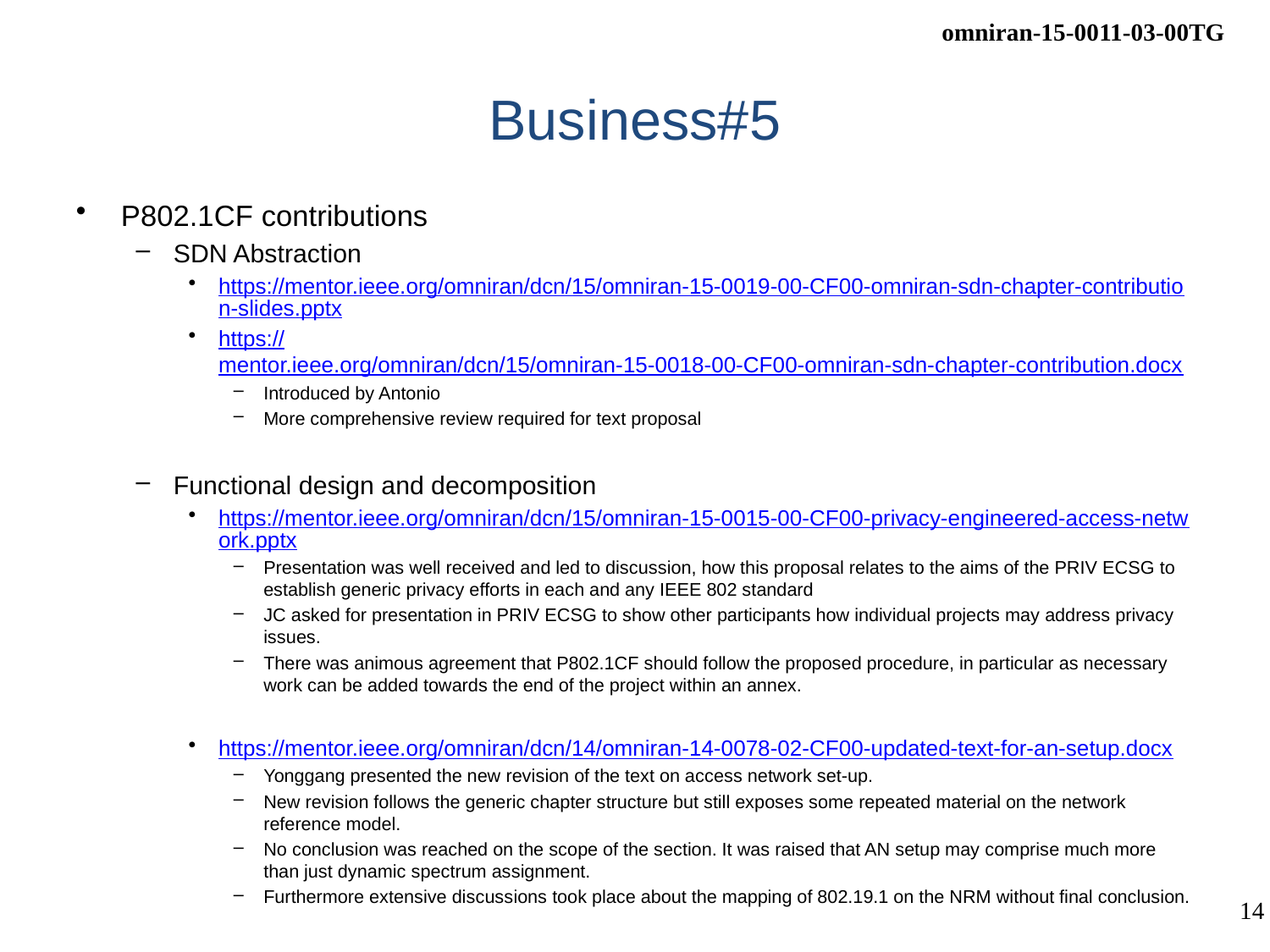

# Business#5
P802.1CF contributions
SDN Abstraction
https://mentor.ieee.org/omniran/dcn/15/omniran-15-0019-00-CF00-omniran-sdn-chapter-contribution-slides.pptx
https://mentor.ieee.org/omniran/dcn/15/omniran-15-0018-00-CF00-omniran-sdn-chapter-contribution.docx
Introduced by Antonio
More comprehensive review required for text proposal

Functional design and decomposition
https://mentor.ieee.org/omniran/dcn/15/omniran-15-0015-00-CF00-privacy-engineered-access-network.pptx
Presentation was well received and led to discussion, how this proposal relates to the aims of the PRIV ECSG to establish generic privacy efforts in each and any IEEE 802 standard
JC asked for presentation in PRIV ECSG to show other participants how individual projects may address privacy issues.
There was animous agreement that P802.1CF should follow the proposed procedure, in particular as necessary work can be added towards the end of the project within an annex.

https://mentor.ieee.org/omniran/dcn/14/omniran-14-0078-02-CF00-updated-text-for-an-setup.docx
Yonggang presented the new revision of the text on access network set-up.
New revision follows the generic chapter structure but still exposes some repeated material on the network reference model.
No conclusion was reached on the scope of the section. It was raised that AN setup may comprise much more than just dynamic spectrum assignment.
Furthermore extensive discussions took place about the mapping of 802.19.1 on the NRM without final conclusion.